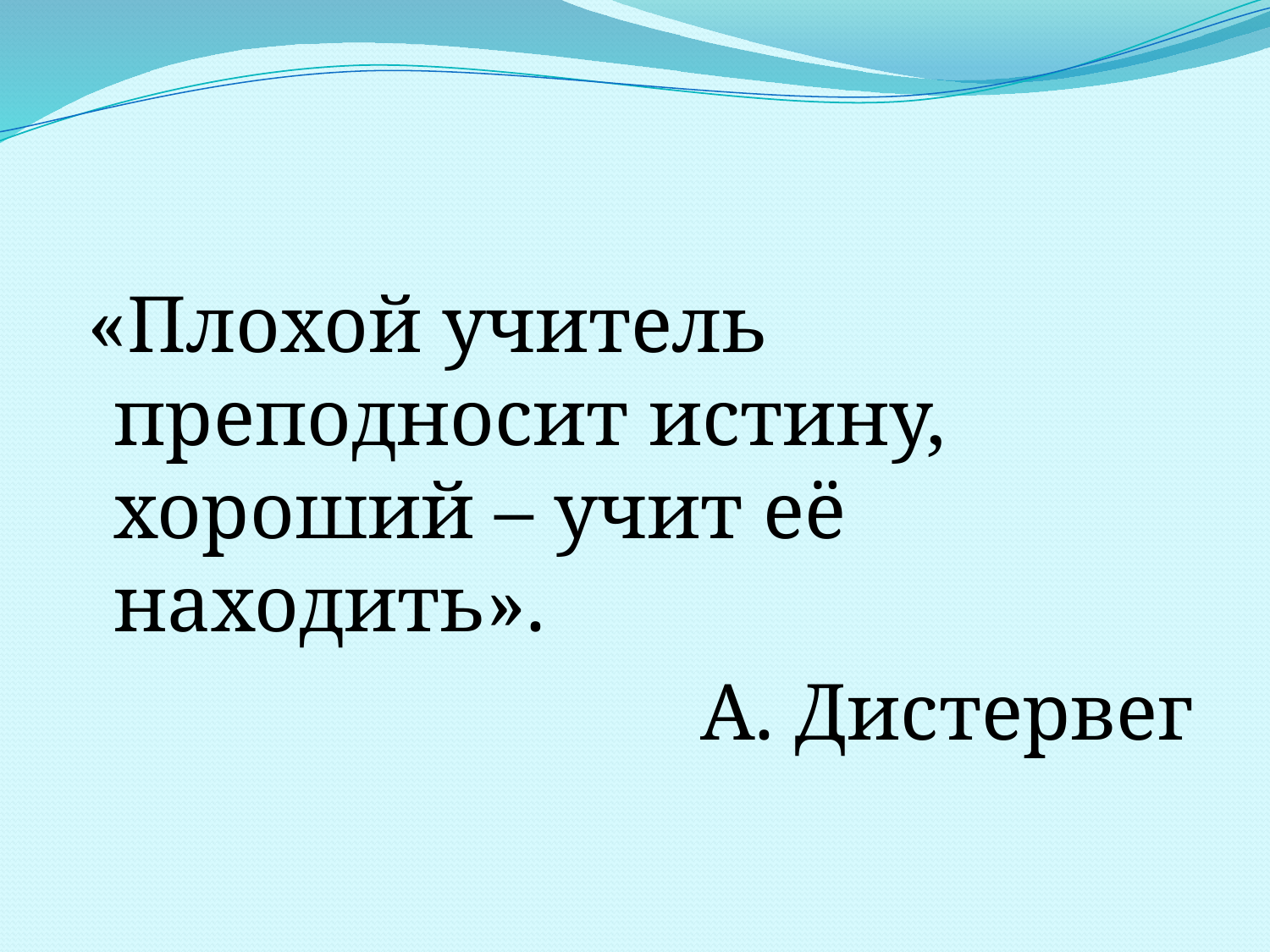

#
 «Плохой учитель преподносит истину, хороший – учит её находить».
А. Дистервег